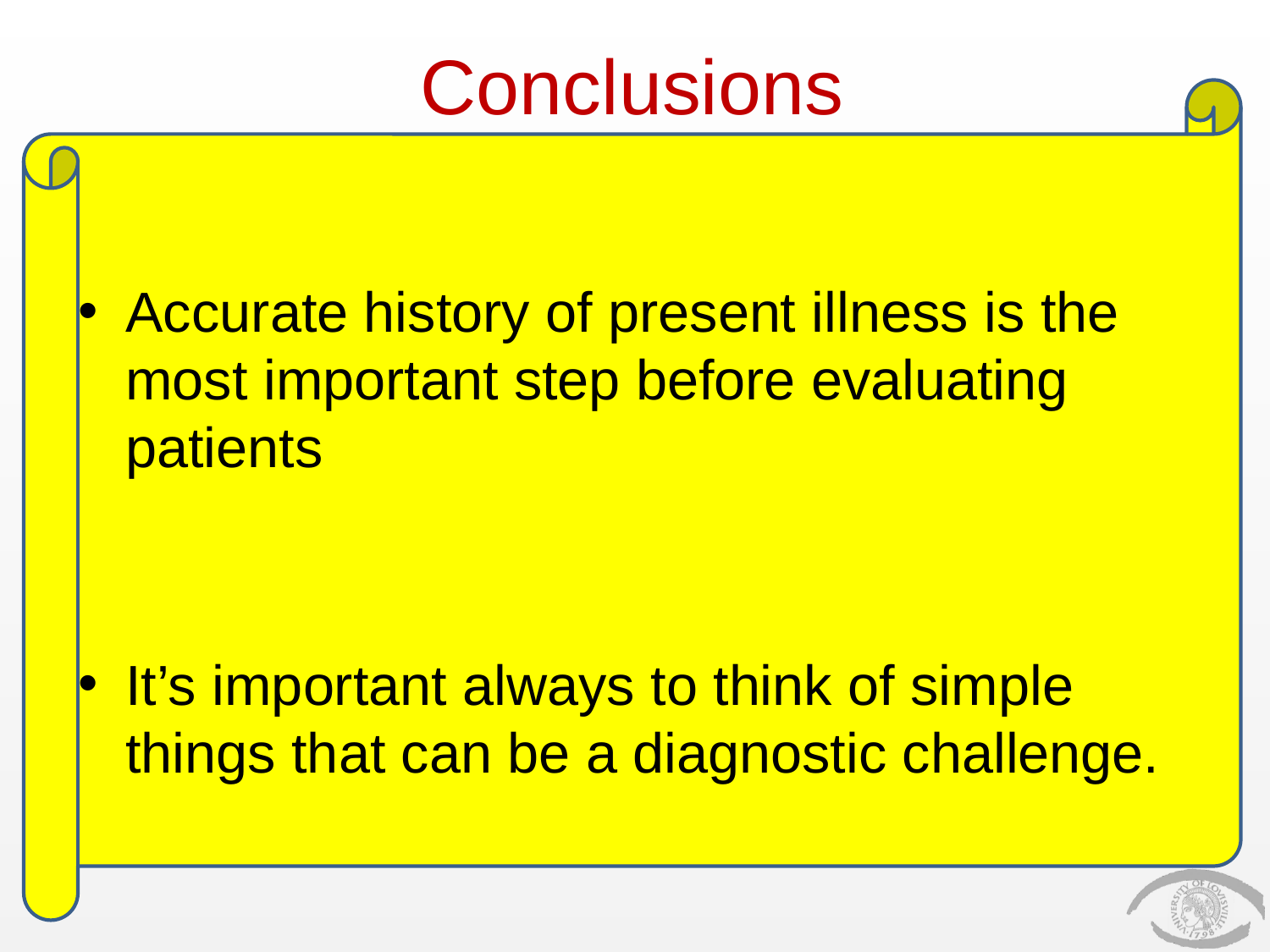

# Conclusions

Accurate history of present illness is the most important step before evaluating patients

It’s important always to think of simple things that can be a diagnostic challenge.